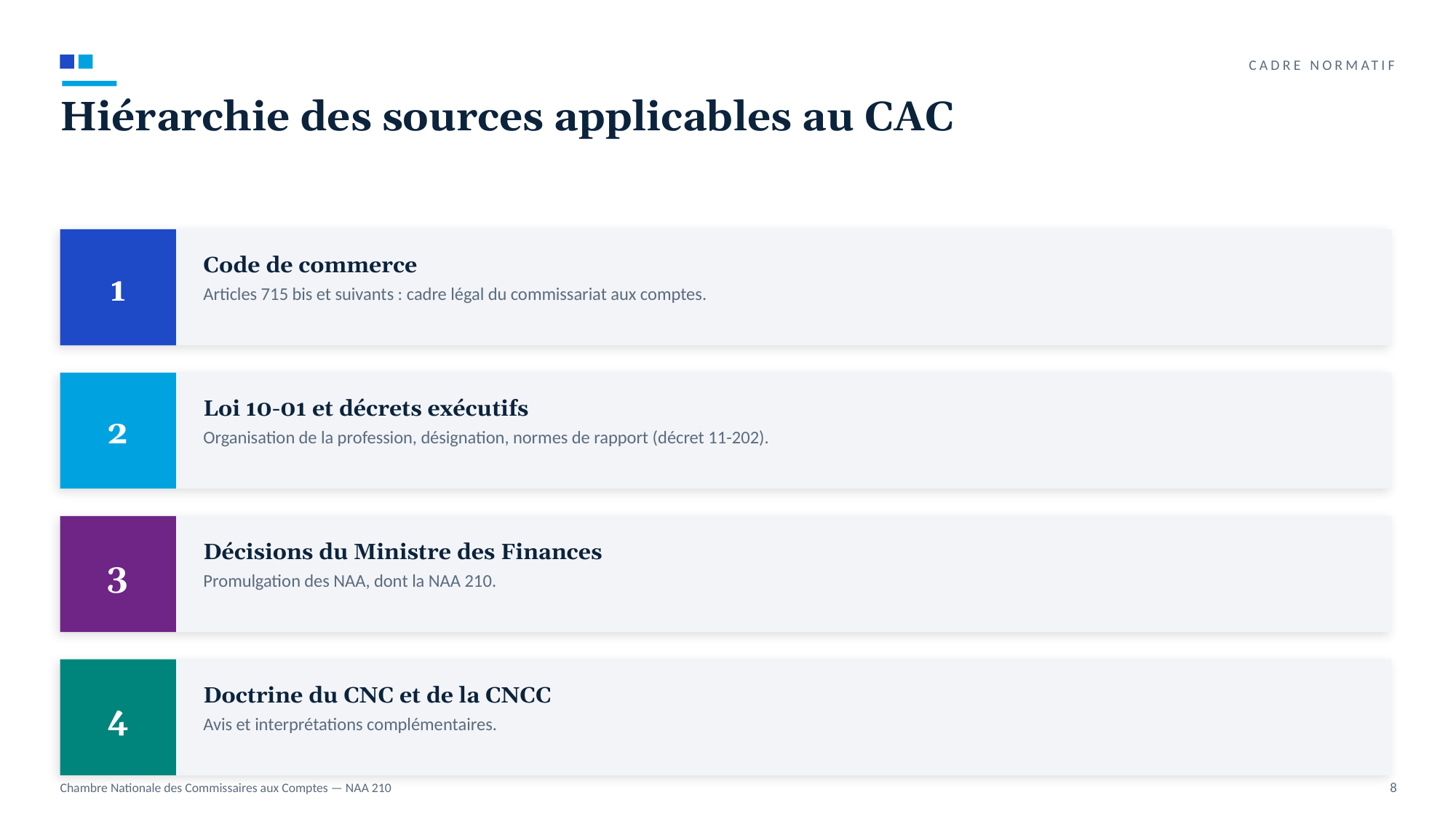

CADRE NORMATIF

Hiérarchie des sources applicables au CAC

1
Code de commerce
Articles 715 bis et suivants : cadre légal du commissariat aux comptes.

2
Loi 10-01 et décrets exécutifs
Organisation de la profession, désignation, normes de rapport (décret 11-202).

3
Décisions du Ministre des Finances
Promulgation des NAA, dont la NAA 210.

4
Doctrine du CNC et de la CNCC
Avis et interprétations complémentaires.
Chambre Nationale des Commissaires aux Comptes — NAA 210
8